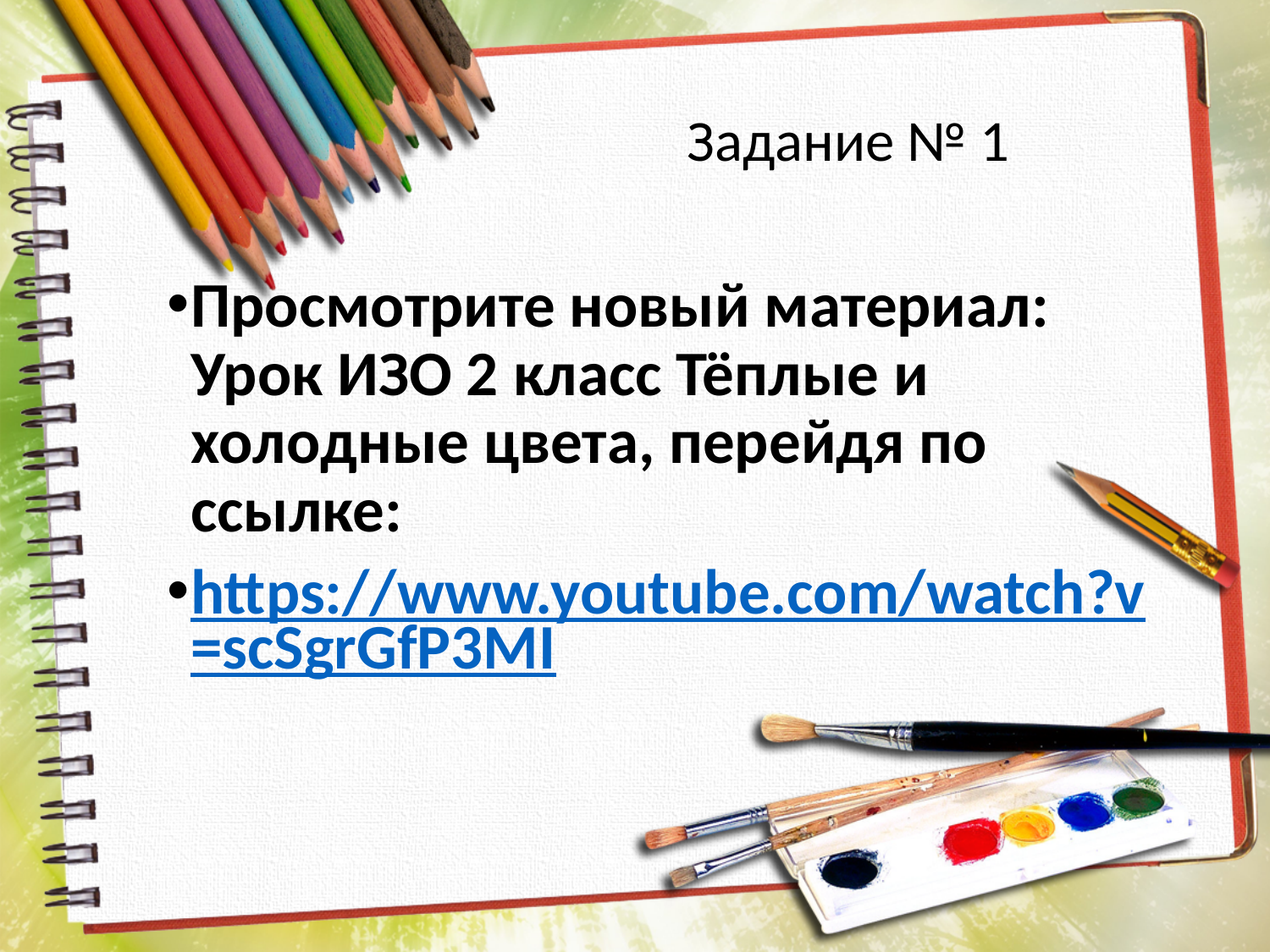

# Задание № 1
Просмотрите новый материал: Урок ИЗО 2 класс Тёплые и холодные цвета, перейдя по ссылке:
https://www.youtube.com/watch?v=scSgrGfP3MI